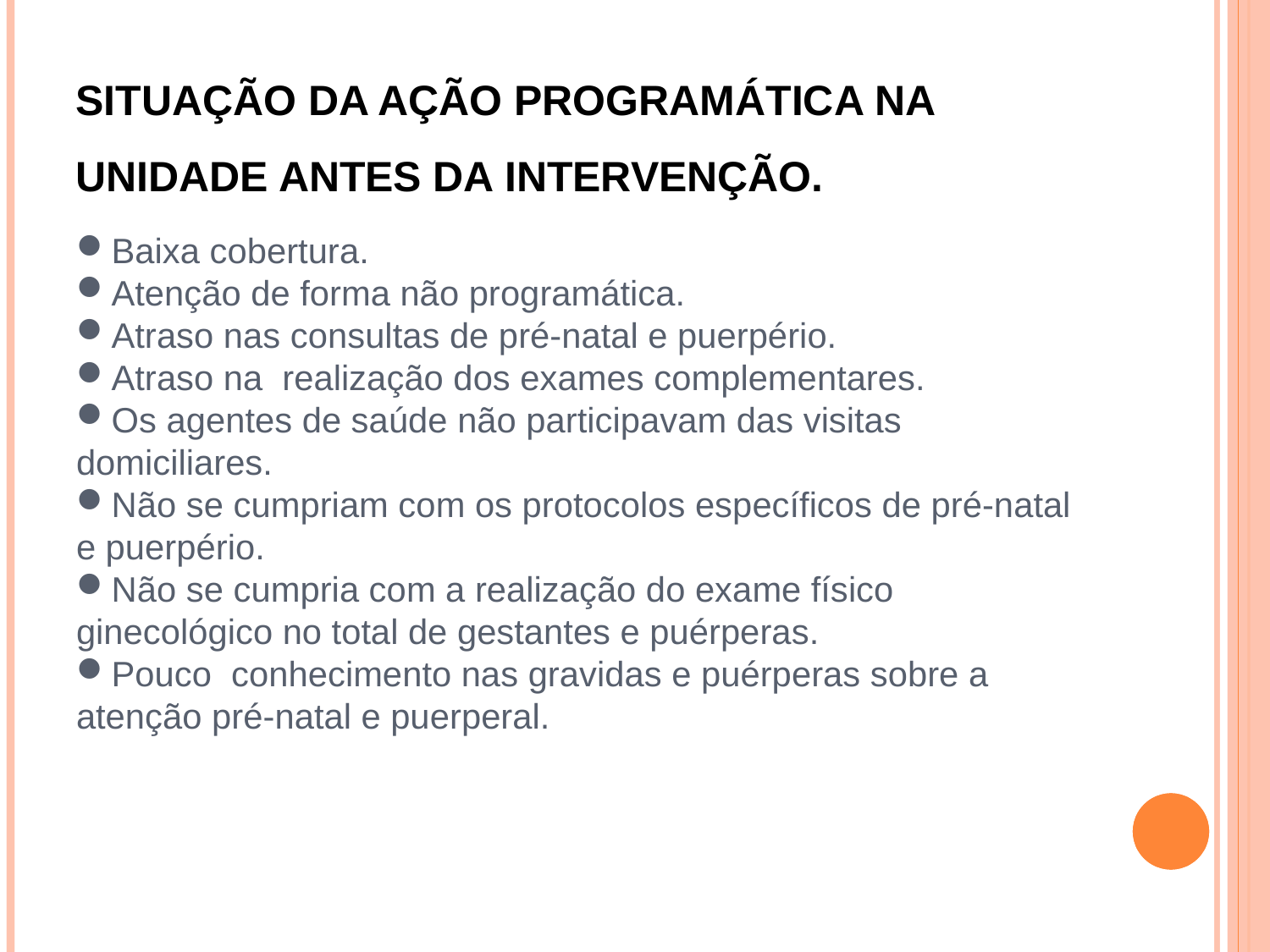

SITUAÇÃO DA AÇÃO PROGRAMÁTICA NA UNIDADE ANTES DA INTERVENÇÃO.
Baixa cobertura.
Atenção de forma não programática.
Atraso nas consultas de pré-natal e puerpério.
Atraso na  realização dos exames complementares.
Os agentes de saúde não participavam das visitas domiciliares.
Não se cumpriam com os protocolos específicos de pré-natal e puerpério.
Não se cumpria com a realização do exame físico ginecológico no total de gestantes e puérperas.
Pouco  conhecimento nas gravidas e puérperas sobre a atenção pré-natal e puerperal.